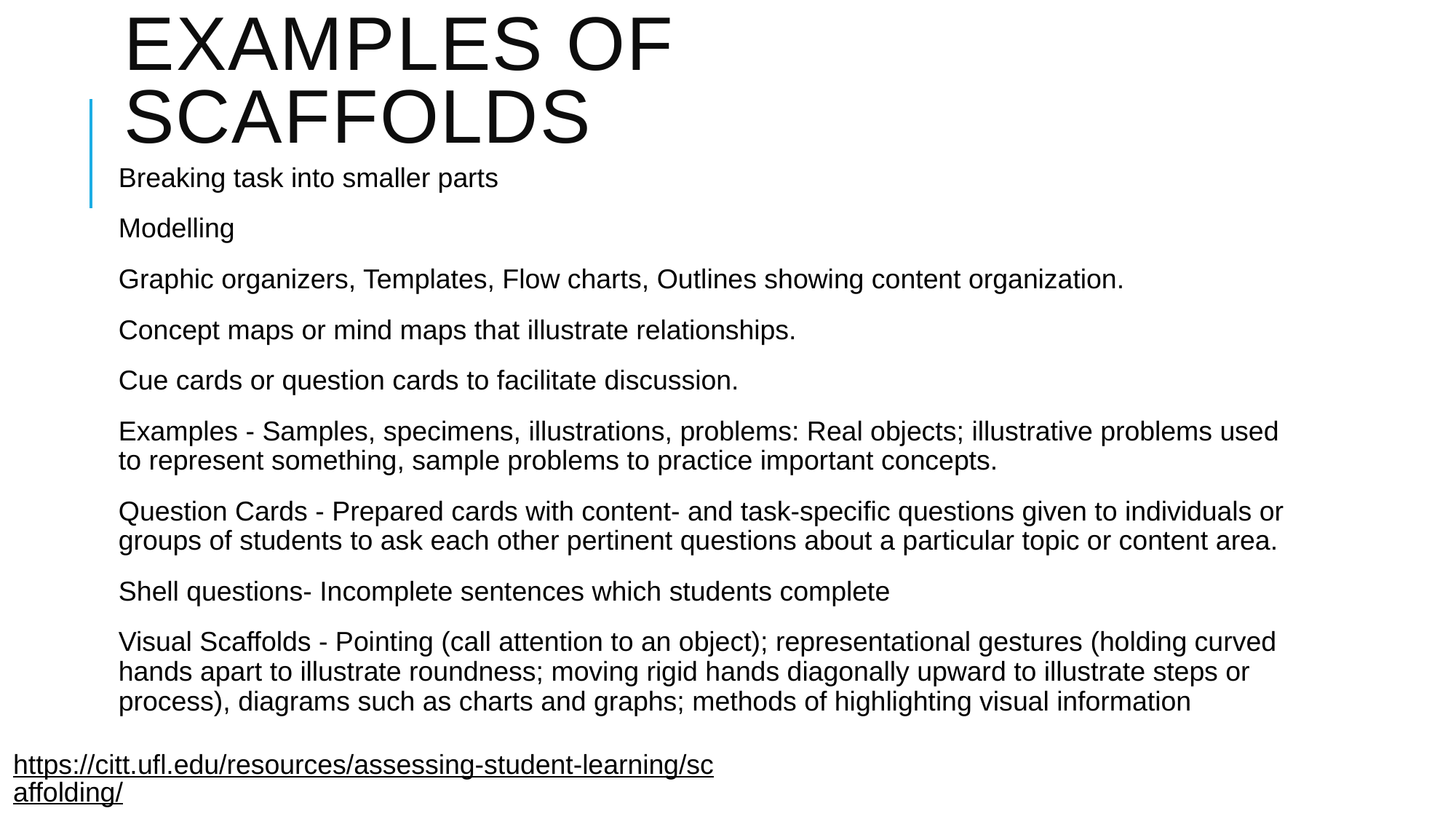

# Examples of scaffolds
Breaking task into smaller parts
Modelling
Graphic organizers, Templates, Flow charts, Outlines showing content organization.
Concept maps or mind maps that illustrate relationships.
Cue cards or question cards to facilitate discussion.
Examples - Samples, specimens, illustrations, problems: Real objects; illustrative problems used to represent something, sample problems to practice important concepts.
Question Cards - Prepared cards with content- and task-specific questions given to individuals or groups of students to ask each other pertinent questions about a particular topic or content area.
Shell questions- Incomplete sentences which students complete
Visual Scaffolds - Pointing (call attention to an object); representational gestures (holding curved hands apart to illustrate roundness; moving rigid hands diagonally upward to illustrate steps or process), diagrams such as charts and graphs; methods of highlighting visual information

https://citt.ufl.edu/resources/assessing-student-learning/scaffolding/